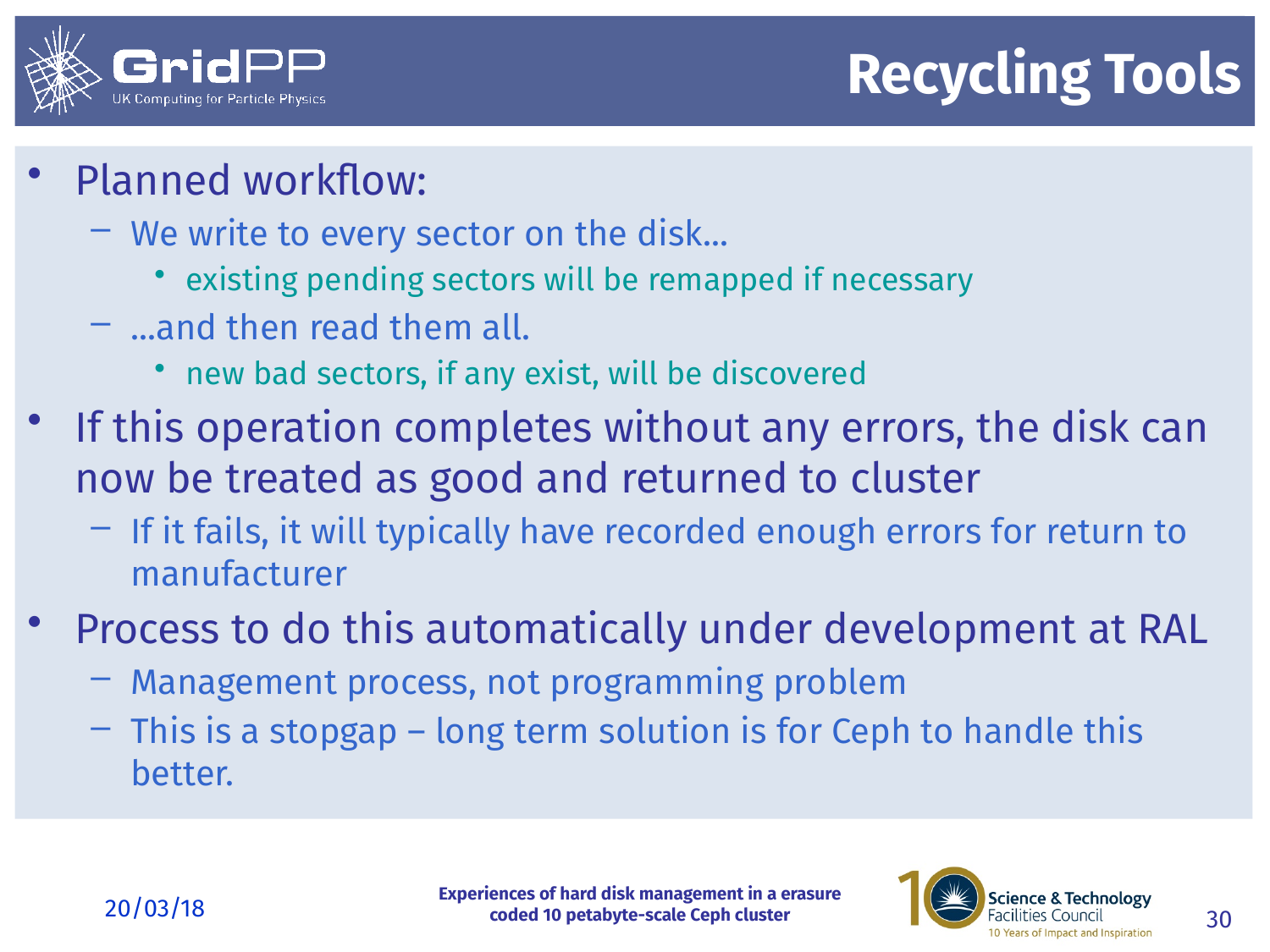

# Recycling Tools
Planned workflow:
We write to every sector on the disk...
existing pending sectors will be remapped if necessary
...and then read them all.
new bad sectors, if any exist, will be discovered
If this operation completes without any errors, the disk can now be treated as good and returned to cluster
If it fails, it will typically have recorded enough errors for return to manufacturer
Process to do this automatically under development at RAL
Management process, not programming problem
This is a stopgap – long term solution is for Ceph to handle this better.
20/03/18
30